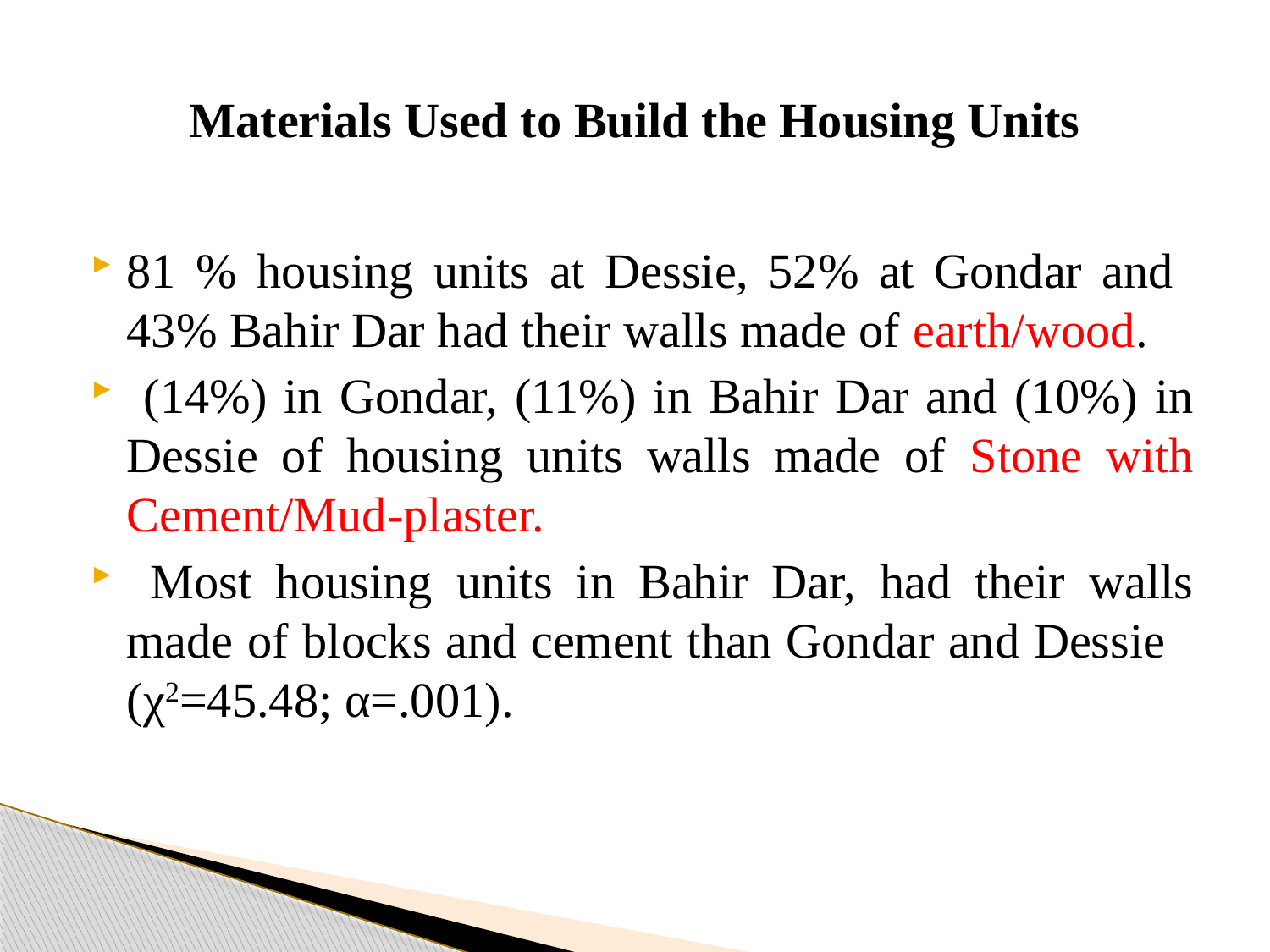

# Materials Used to Build the Housing Units
81 % housing units at Dessie, 52% at Gondar and  43% Bahir Dar had their walls made of earth/wood.
 (14%) in Gondar, (11%) in Bahir Dar and (10%) in Dessie of housing units walls made of Stone with Cement/Mud-plaster.
 Most housing units in Bahir Dar, had their walls made of blocks and cement than Gondar and Dessie   (χ2=45.48; α=.001).